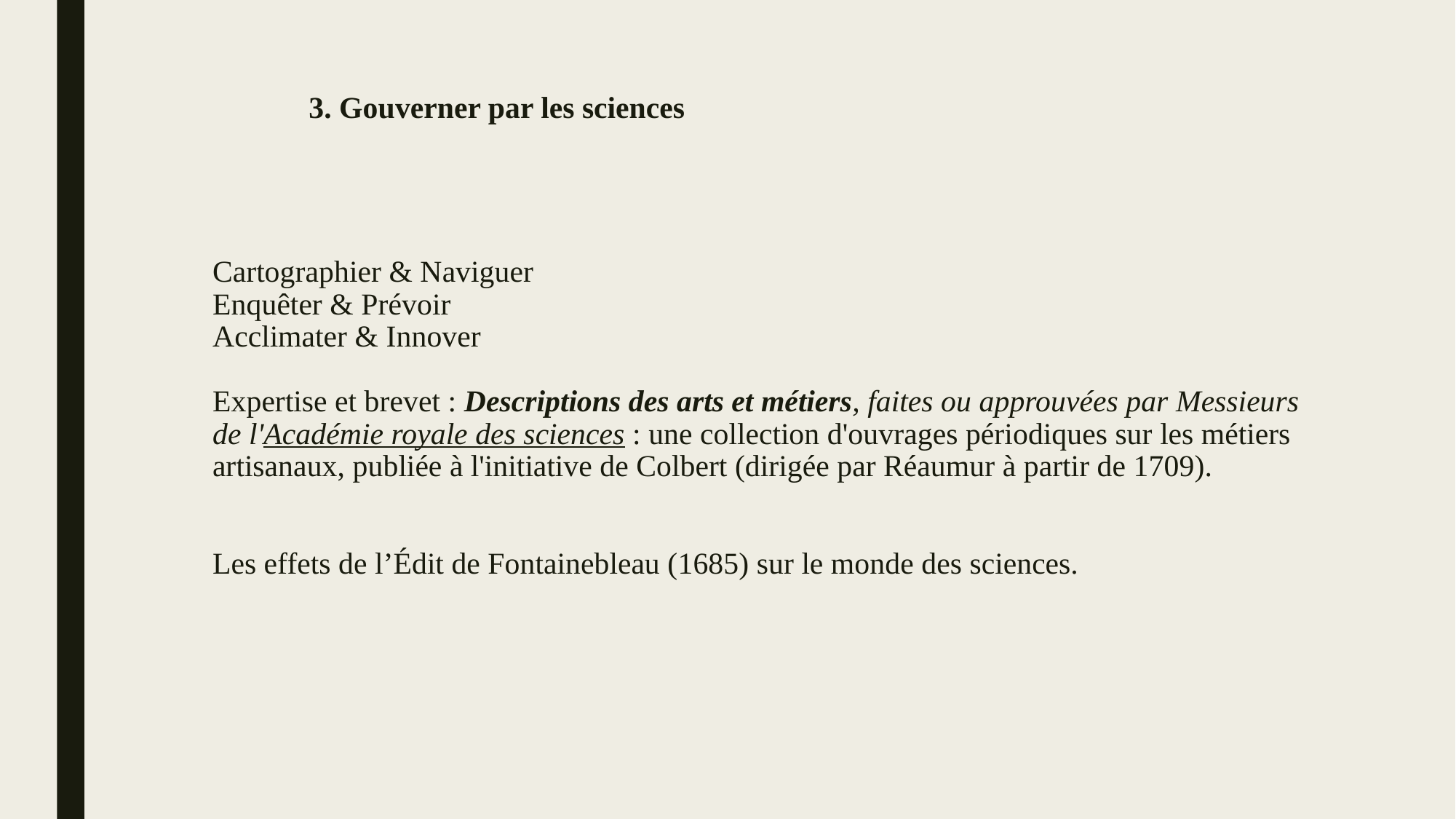

3. Gouverner par les sciences

# Cartographier & Naviguer Enquêter & Prévoir Acclimater & Innover Expertise et brevet : Descriptions des arts et métiers, faites ou approuvées par Messieurs de l'Académie royale des sciences : une collection d'ouvrages périodiques sur les métiers artisanaux, publiée à l'initiative de Colbert (dirigée par Réaumur à partir de 1709). Les effets de l’Édit de Fontainebleau (1685) sur le monde des sciences.